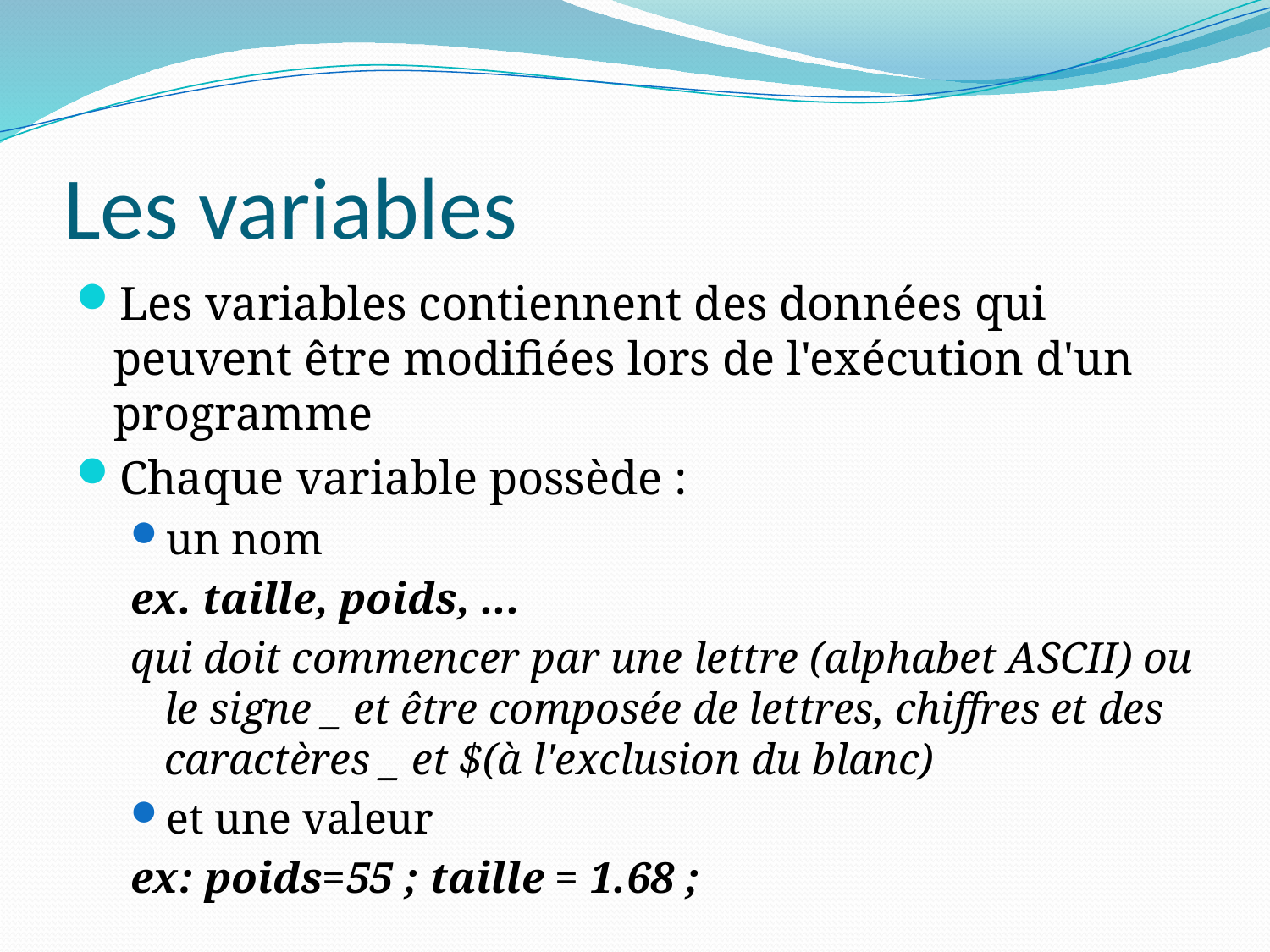

# Les variables
Les variables contiennent des données qui peuvent être modifiées lors de l'exécution d'un programme
Chaque variable possède :
un nom
ex. taille, poids, ...
qui doit commencer par une lettre (alphabet ASCII) ou le signe _ et être composée de lettres, chiffres et des caractères _ et $(à l'exclusion du blanc)
et une valeur
ex: poids=55 ; taille = 1.68 ;